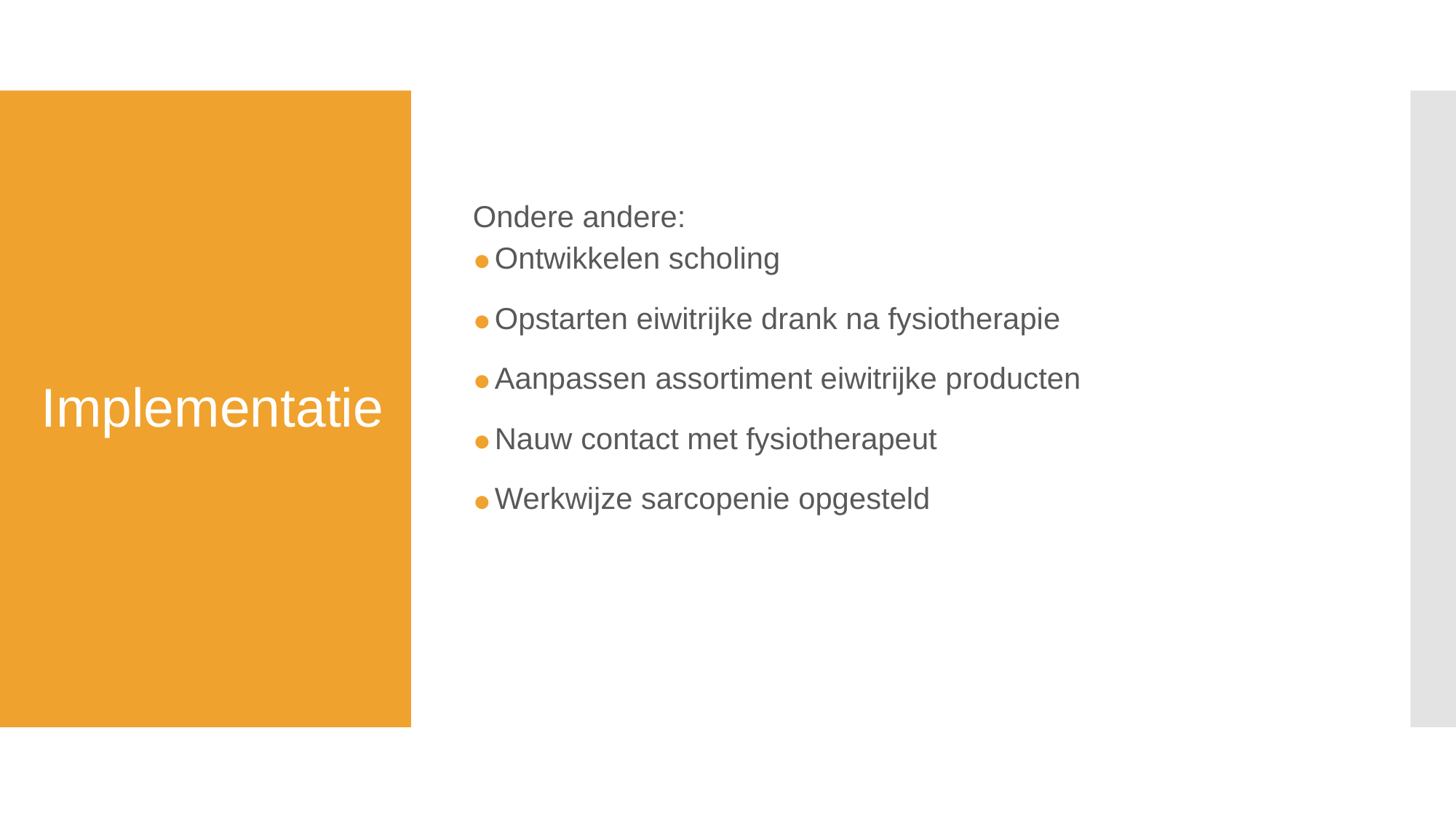

Ondere andere:
Ontwikkelen scholing
Opstarten eiwitrijke drank na fysiotherapie
Aanpassen assortiment eiwitrijke producten
Nauw contact met fysiotherapeut
Werkwijze sarcopenie opgesteld

# Implementatie